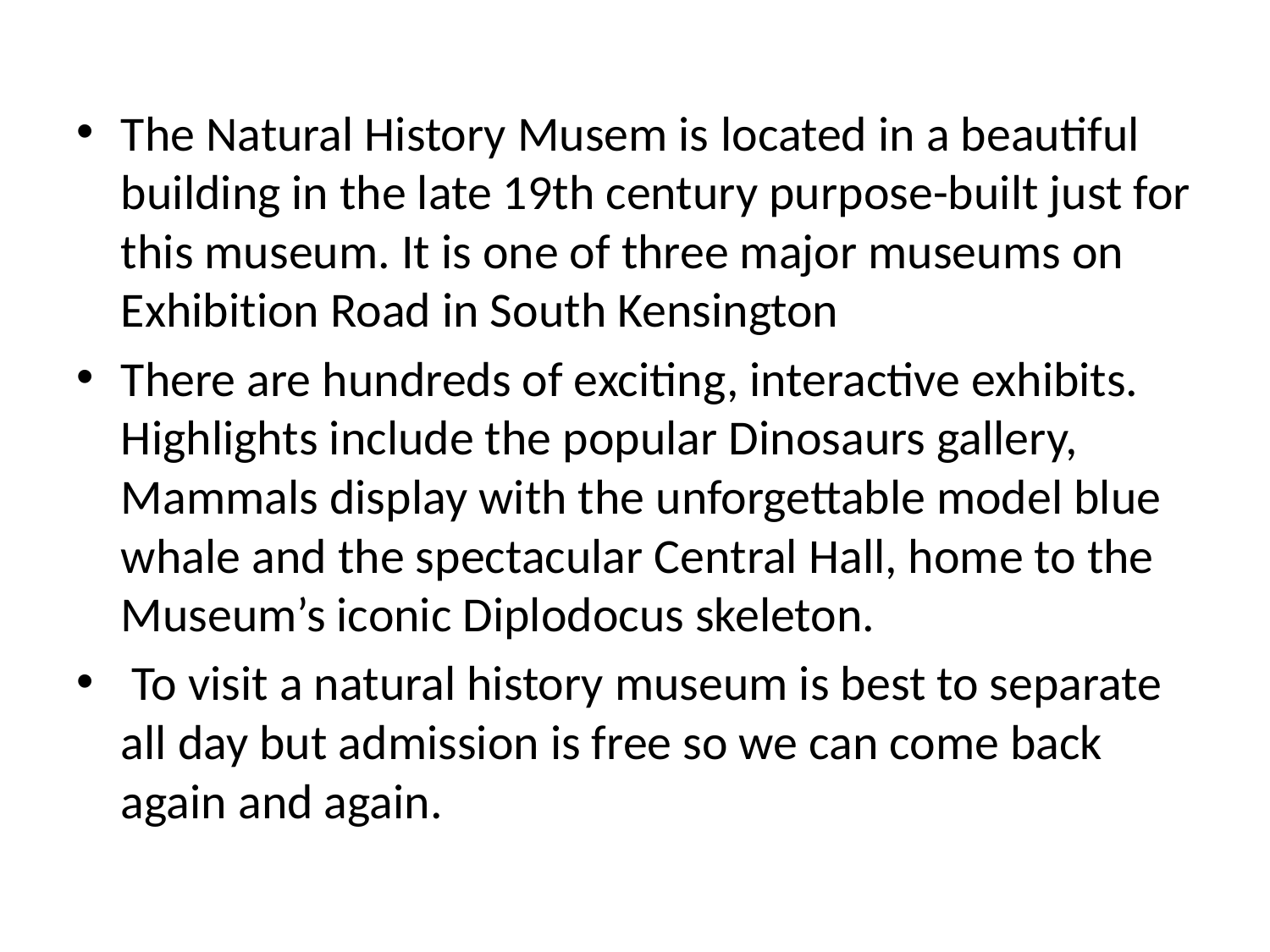

The Natural History Musem is located in a beautiful building in the late 19th century purpose-built just for this museum. It is one of three major museums on Exhibition Road in South Kensington
There are hundreds of exciting, interactive exhibits. Highlights include the popular Dinosaurs gallery, Mammals display with the unforgettable model blue whale and the spectacular Central Hall, home to the Museum’s iconic Diplodocus skeleton.
 To visit a natural history museum is best to separate all day but admission is free so we can come back again and again.